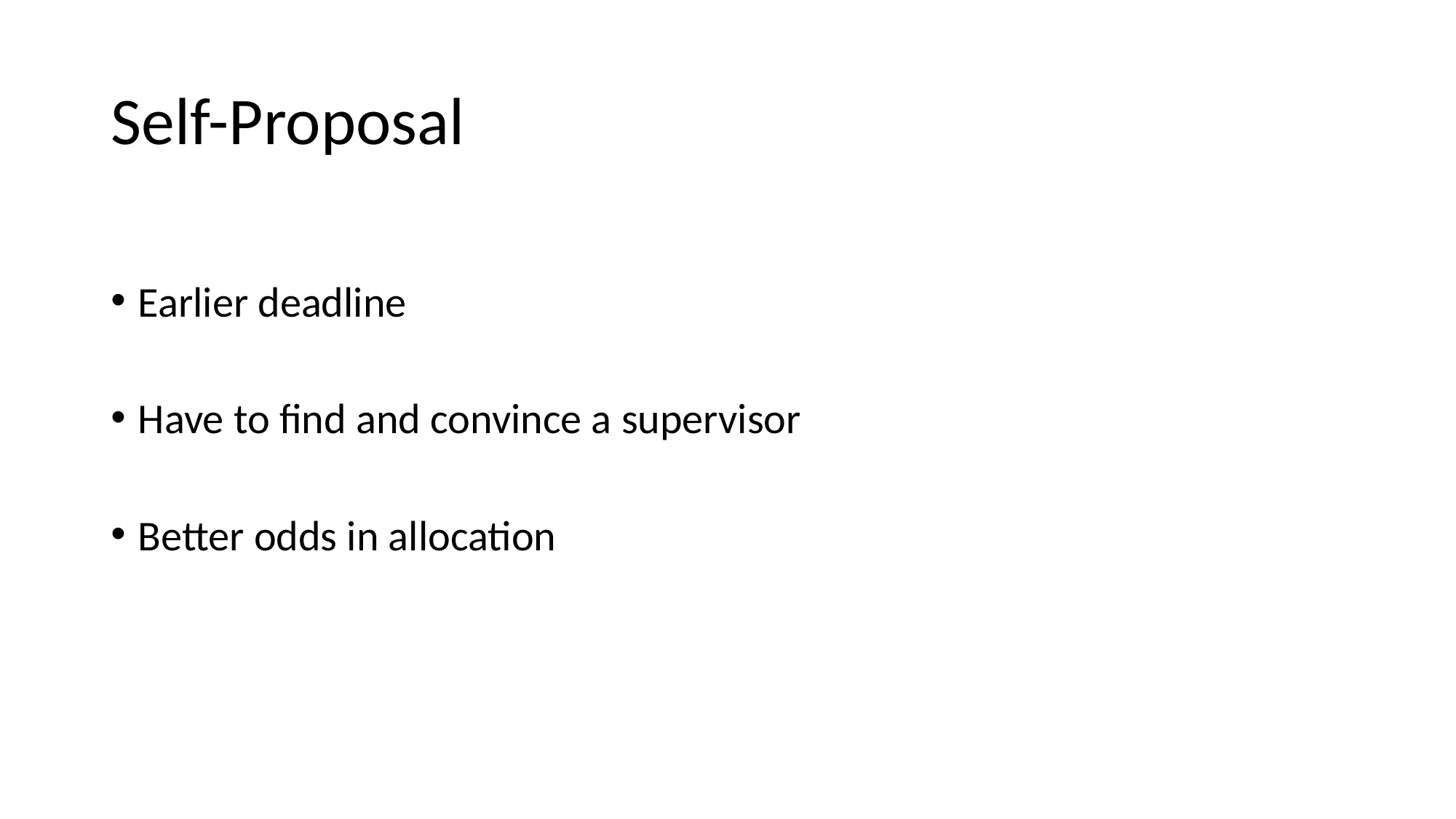

# Self-Proposal
Earlier deadline
Have to find and convince a supervisor
Better odds in allocation